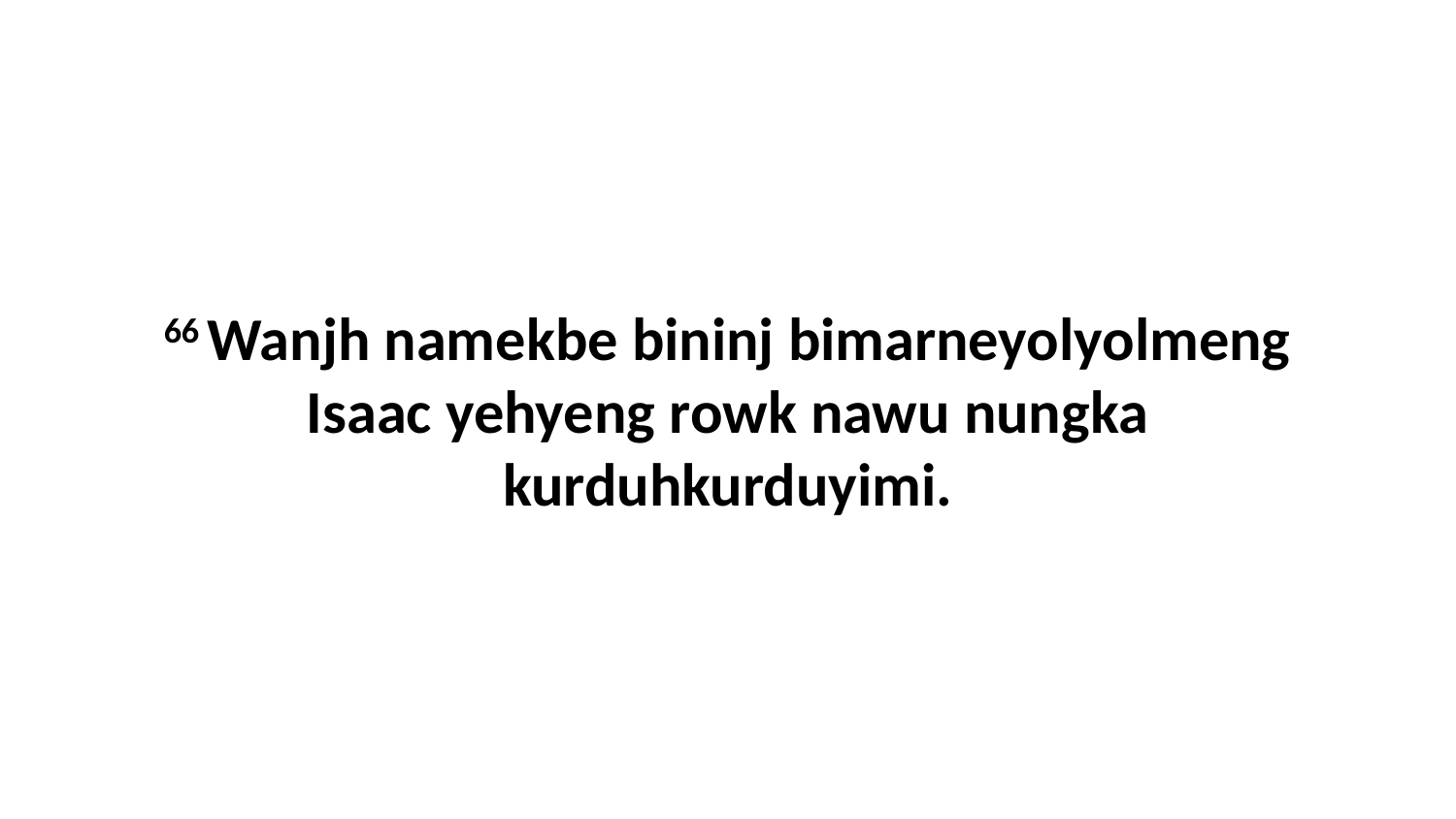

66 Wanjh namekbe bininj bimarneyolyolmeng Isaac yehyeng rowk nawu nungka kurduhkurduyimi.